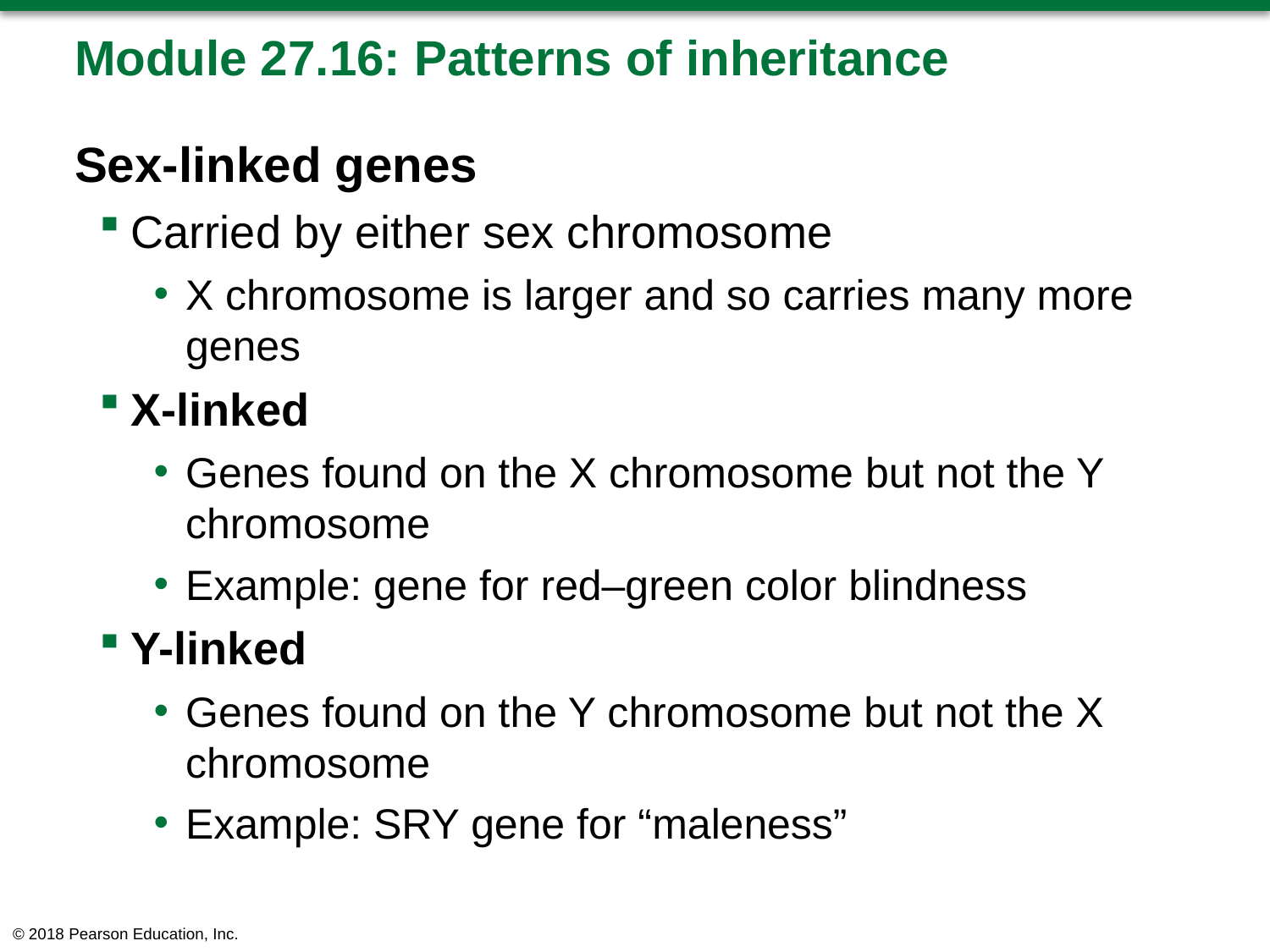

# Module 27.16: Patterns of inheritance
Sex-linked genes
Carried by either sex chromosome
X chromosome is larger and so carries many more genes
X-linked
Genes found on the X chromosome but not the Y chromosome
Example: gene for red–green color blindness
Y-linked
Genes found on the Y chromosome but not the X chromosome
Example: SRY gene for “maleness”
© 2018 Pearson Education, Inc.